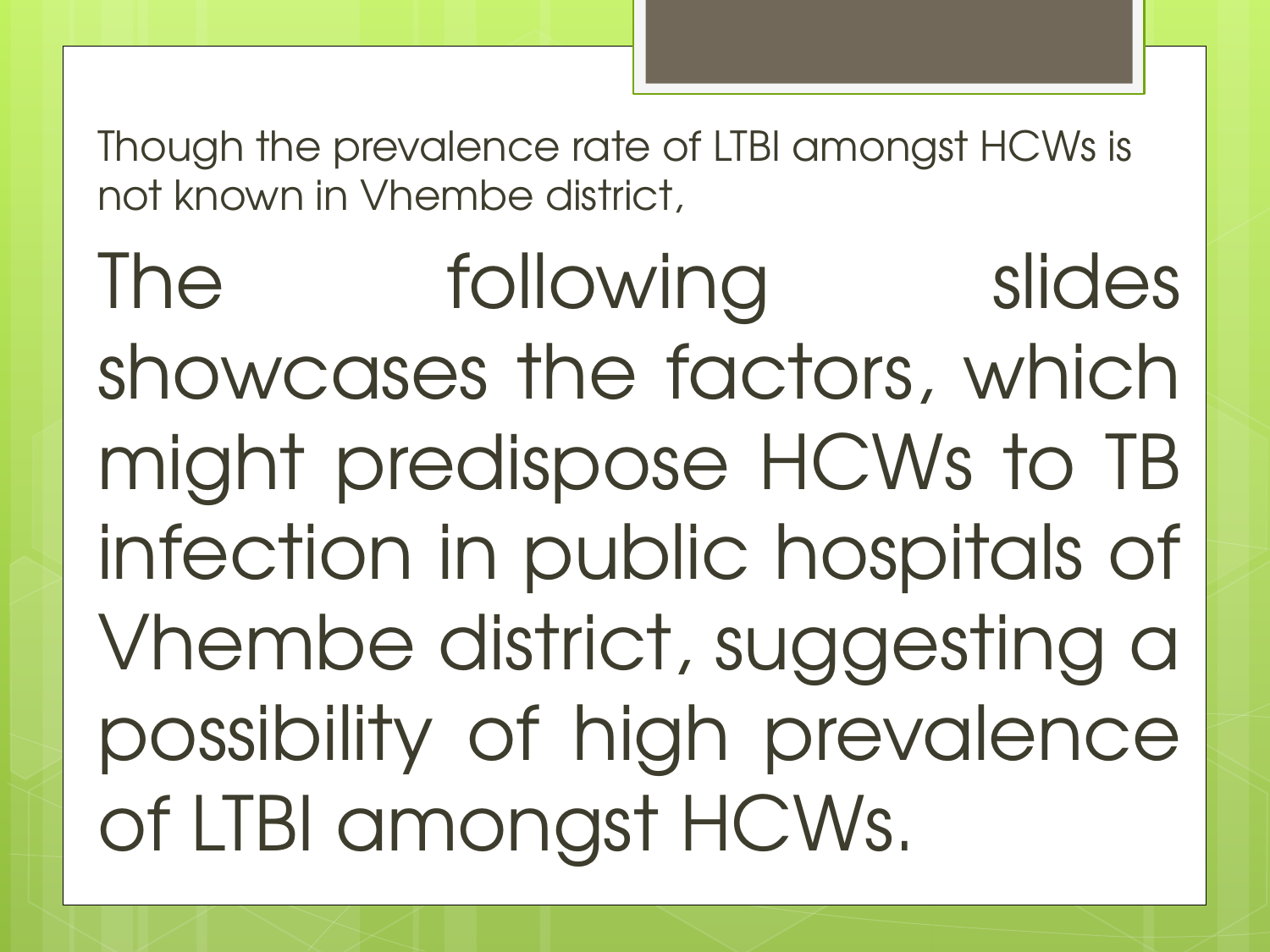

Though the prevalence rate of LTBI amongst HCWs is not known in Vhembe district,
The following slides showcases the factors, which might predispose HCWs to TB infection in public hospitals of Vhembe district, suggesting a possibility of high prevalence of LTBI amongst HCWs.